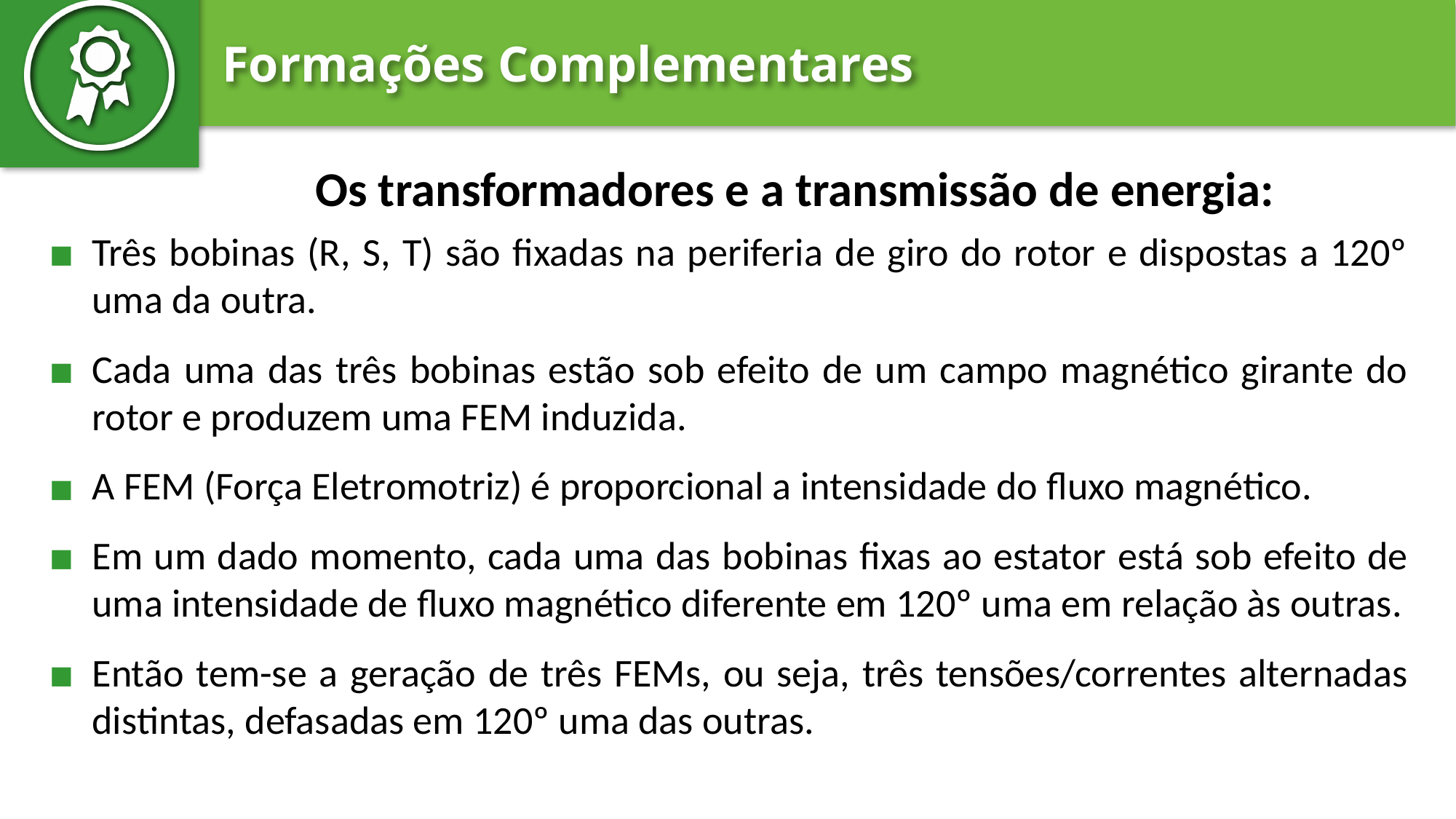

Os transformadores e a transmissão de energia:
Três bobinas (R, S, T) são fixadas na periferia de giro do rotor e dispostas a 120º uma da outra.
Cada uma das três bobinas estão sob efeito de um campo magnético girante do rotor e produzem uma FEM induzida.
A FEM (Força Eletromotriz) é proporcional a intensidade do fluxo magnético.
Em um dado momento, cada uma das bobinas fixas ao estator está sob efeito de uma intensidade de fluxo magnético diferente em 120º uma em relação às outras.
Então tem-se a geração de três FEMs, ou seja, três tensões/correntes alternadas distintas, defasadas em 120º uma das outras.